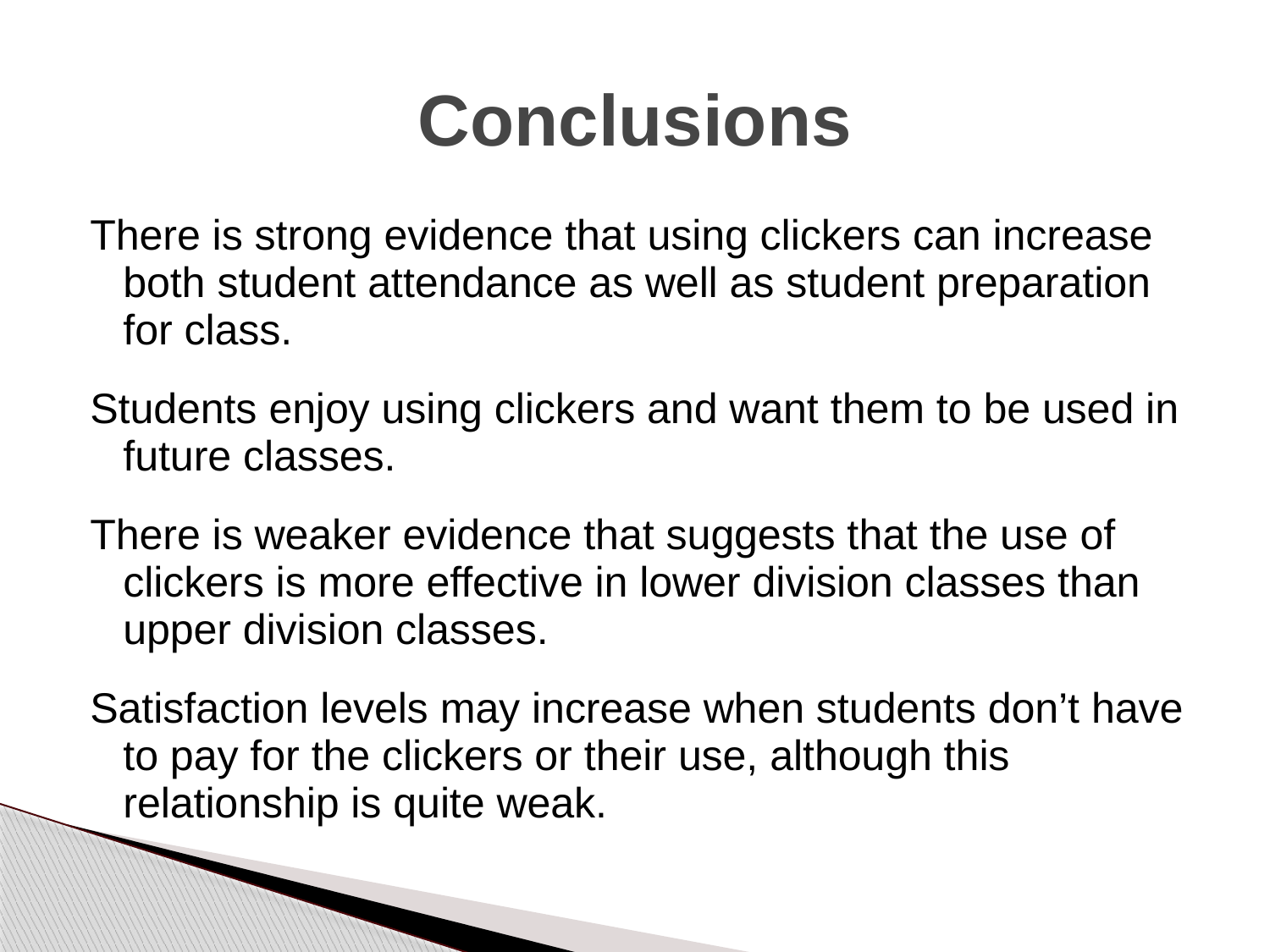

# Conclusions
There is strong evidence that using clickers can increase both student attendance as well as student preparation for class.
Students enjoy using clickers and want them to be used in future classes.
There is weaker evidence that suggests that the use of clickers is more effective in lower division classes than upper division classes.
Satisfaction levels may increase when students don’t have to pay for the clickers or their use, although this relationship is quite weak.